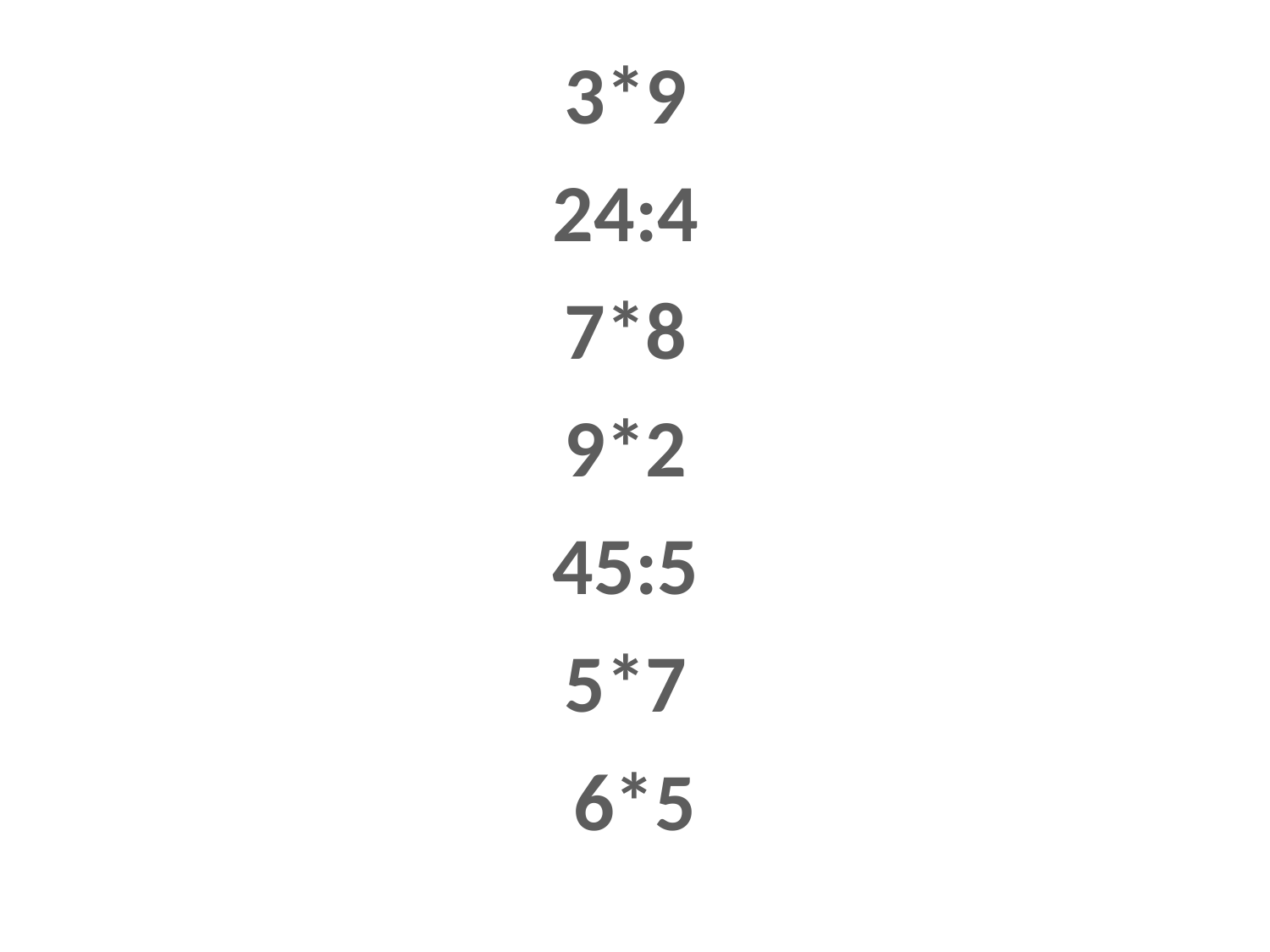

3*9
24:4
7*8
9*2
45:5
5*7
6*5

#